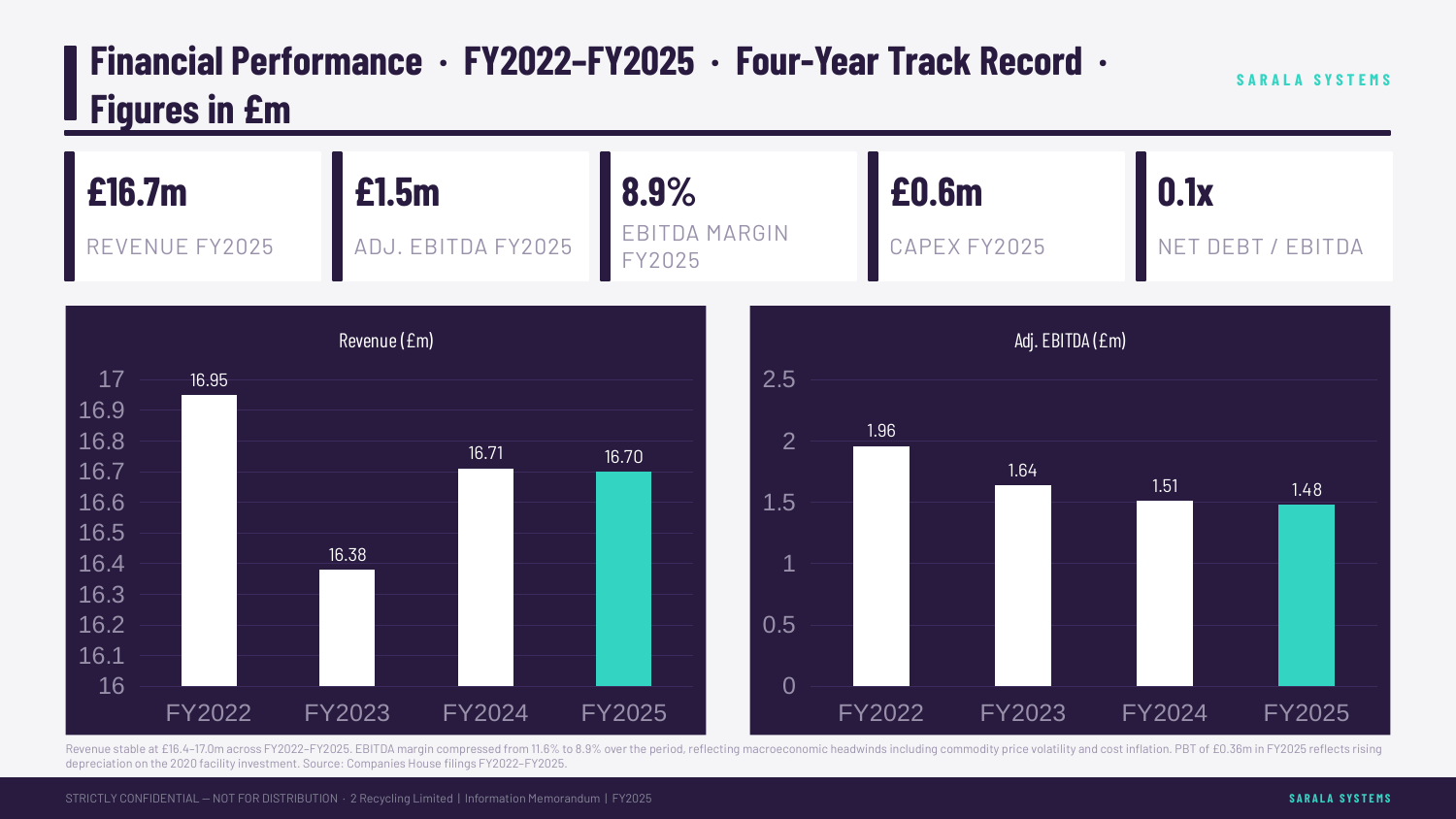

Financial Performance  ·  FY2022–FY2025  ·  Four-Year Track Record  ·  Figures in £m
SARALA SYSTEMS

£16.7m
£1.5m
8.9%
£0.6m
0.1x
REVENUE FY2025
ADJ. EBITDA FY2025
EBITDA MARGIN FY2025
CAPEX FY2025
NET DEBT / EBITDA

### Chart: Revenue (£m)

| Category | Revenue |
|---|---|
| FY2022 | 16.95 |
| FY2023 | 16.38 |
| FY2024 | 16.71 |
| FY2025 | 16.7 |

### Chart: Adj. EBITDA (£m)

| Category | Adj. EBITDA |
|---|---|
| FY2022 | 1.96 |
| FY2023 | 1.64 |
| FY2024 | 1.51 |
| FY2025 | 1.48 |
Revenue stable at £16.4–17.0m across FY2022–FY2025. EBITDA margin compressed from 11.6% to 8.9% over the period, reflecting macroeconomic headwinds including commodity price volatility and cost inflation. PBT of £0.36m in FY2025 reflects rising depreciation on the 2020 facility investment. Source: Companies House filings FY2022–FY2025.

STRICTLY CONFIDENTIAL — NOT FOR DISTRIBUTION  ·  2 Recycling Limited  |  Information Memorandum  |  FY2025
SARALA SYSTEMS